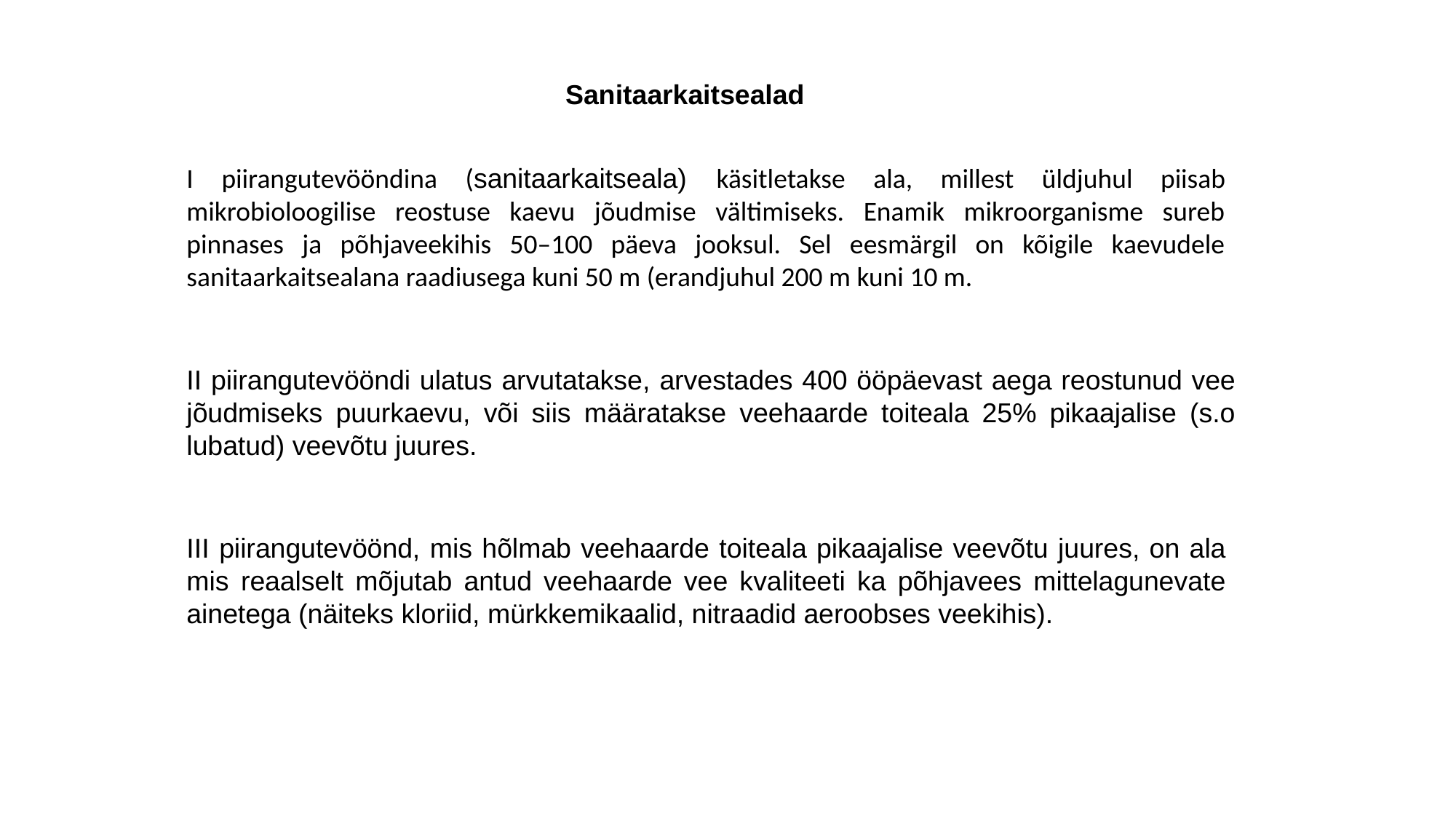

Sanitaarkaitsealad
I piirangutevööndina (sanitaarkaitseala) käsitletakse ala, millest üldjuhul piisab mikrobioloogilise reostuse kaevu jõudmise vältimiseks. Enamik mikroorganisme sureb pinnases ja põhjaveekihis 50–100 päeva jooksul. Sel eesmärgil on kõigile kaevudele sanitaarkaitsealana raadiusega kuni 50 m (erandjuhul 200 m kuni 10 m.
II piirangutevööndi ulatus arvutatakse, arvestades 400 ööpäevast aega reostunud vee jõudmiseks puurkaevu, või siis määratakse veehaarde toiteala 25% pikaajalise (s.o lubatud) veevõtu juures.
III piirangutevöönd, mis hõlmab veehaarde toiteala pikaajalise veevõtu juures, on ala mis reaalselt mõjutab antud veehaarde vee kvaliteeti ka põhjavees mittelagunevate ainetega (näiteks kloriid, mürkkemikaalid, nitraadid aeroobses veekihis).